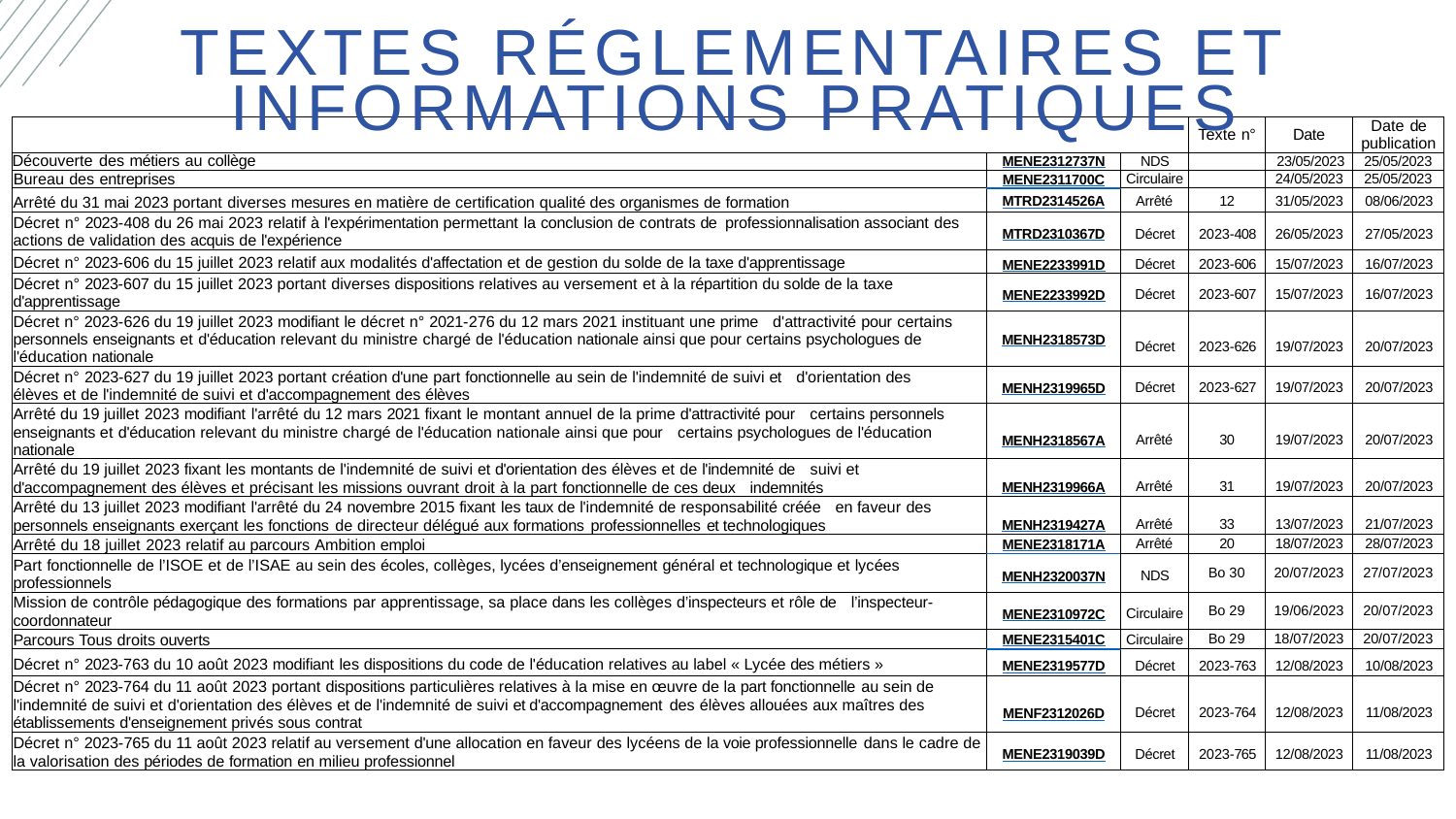

TEXTES RÉGLEMENTAIRES ET INFORMATIONS PRATIQUES
|  |  |  | Texte n° | Date | Date de publication |
| --- | --- | --- | --- | --- | --- |
| Découverte des métiers au collège | MENE2312737N | NDS |  | 23/05/2023 | 25/05/2023 |
| Bureau des entreprises | MENE2311700C | Circulaire |  | 24/05/2023 | 25/05/2023 |
| Arrêté du 31 mai 2023 portant diverses mesures en matière de certification qualité des organismes de formation | MTRD2314526A | Arrêté | 12 | 31/05/2023 | 08/06/2023 |
| Décret n° 2023-408 du 26 mai 2023 relatif à l'expérimentation permettant la conclusion de contrats de professionnalisation associant des actions de validation des acquis de l'expérience | MTRD2310367D | Décret | 2023-408 | 26/05/2023 | 27/05/2023 |
| Décret n° 2023-606 du 15 juillet 2023 relatif aux modalités d'affectation et de gestion du solde de la taxe d'apprentissage | MENE2233991D | Décret | 2023-606 | 15/07/2023 | 16/07/2023 |
| Décret n° 2023-607 du 15 juillet 2023 portant diverses dispositions relatives au versement et à la répartition du solde de la taxe d'apprentissage | MENE2233992D | Décret | 2023-607 | 15/07/2023 | 16/07/2023 |
| Décret n° 2023-626 du 19 juillet 2023 modifiant le décret n° 2021-276 du 12 mars 2021 instituant une prime d'attractivité pour certains personnels enseignants et d'éducation relevant du ministre chargé de l'éducation nationale ainsi que pour certains psychologues de l'éducation nationale | MENH2318573D | Décret | 2023-626 | 19/07/2023 | 20/07/2023 |
| Décret n° 2023-627 du 19 juillet 2023 portant création d'une part fonctionnelle au sein de l'indemnité de suivi et d'orientation des élèves et de l'indemnité de suivi et d'accompagnement des élèves | MENH2319965D | Décret | 2023-627 | 19/07/2023 | 20/07/2023 |
| Arrêté du 19 juillet 2023 modifiant l'arrêté du 12 mars 2021 fixant le montant annuel de la prime d'attractivité pour certains personnels enseignants et d'éducation relevant du ministre chargé de l'éducation nationale ainsi que pour certains psychologues de l'éducation nationale | MENH2318567A | Arrêté | 30 | 19/07/2023 | 20/07/2023 |
| Arrêté du 19 juillet 2023 fixant les montants de l'indemnité de suivi et d'orientation des élèves et de l'indemnité de suivi et d'accompagnement des élèves et précisant les missions ouvrant droit à la part fonctionnelle de ces deux indemnités | MENH2319966A | Arrêté | 31 | 19/07/2023 | 20/07/2023 |
| Arrêté du 13 juillet 2023 modifiant l'arrêté du 24 novembre 2015 fixant les taux de l'indemnité de responsabilité créée en faveur des personnels enseignants exerçant les fonctions de directeur délégué aux formations professionnelles et technologiques | MENH2319427A | Arrêté | 33 | 13/07/2023 | 21/07/2023 |
| Arrêté du 18 juillet 2023 relatif au parcours Ambition emploi | MENE2318171A | Arrêté | 20 | 18/07/2023 | 28/07/2023 |
| Part fonctionnelle de l’ISOE et de l’ISAE au sein des écoles, collèges, lycées d’enseignement général et technologique et lycées professionnels | MENH2320037N | NDS | Bo 30 | 20/07/2023 | 27/07/2023 |
| Mission de contrôle pédagogique des formations par apprentissage, sa place dans les collèges d’inspecteurs et rôle de l’inspecteur-coordonnateur | MENE2310972C | Circulaire | Bo 29 | 19/06/2023 | 20/07/2023 |
| Parcours Tous droits ouverts | MENE2315401C | Circulaire | Bo 29 | 18/07/2023 | 20/07/2023 |
| Décret n° 2023-763 du 10 août 2023 modifiant les dispositions du code de l'éducation relatives au label « Lycée des métiers » | MENE2319577D | Décret | 2023-763 | 12/08/2023 | 10/08/2023 |
| Décret n° 2023-764 du 11 août 2023 portant dispositions particulières relatives à la mise en œuvre de la part fonctionnelle au sein de l'indemnité de suivi et d'orientation des élèves et de l'indemnité de suivi et d'accompagnement des élèves allouées aux maîtres des établissements d'enseignement privés sous contrat | MENF2312026D | Décret | 2023-764 | 12/08/2023 | 11/08/2023 |
| Décret n° 2023-765 du 11 août 2023 relatif au versement d'une allocation en faveur des lycéens de la voie professionnelle dans le cadre de la valorisation des périodes de formation en milieu professionnel | MENE2319039D | Décret | 2023-765 | 12/08/2023 | 11/08/2023 |